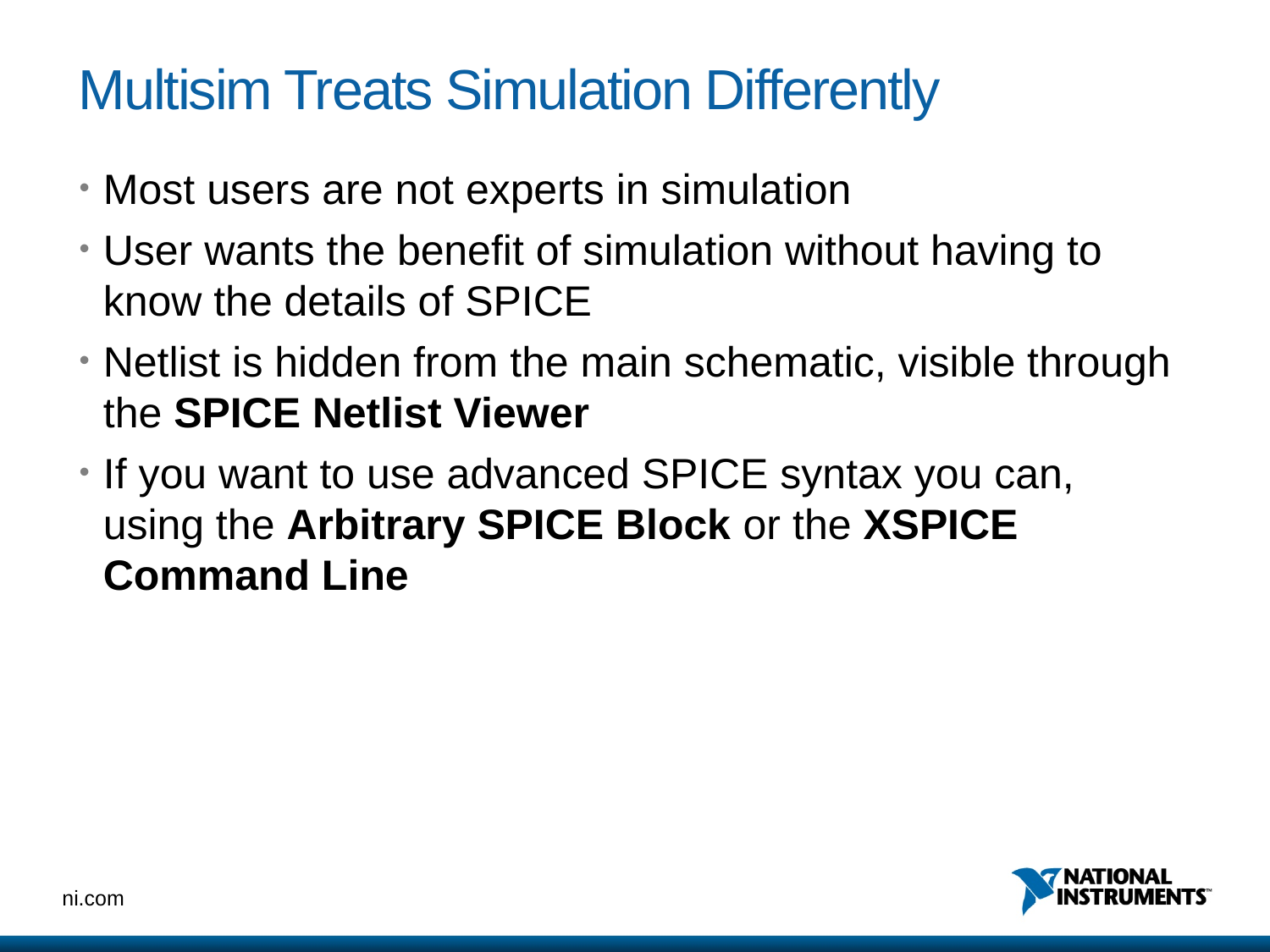

# Multisim Treats Simulation Differently
Most users are not experts in simulation
User wants the benefit of simulation without having to know the details of SPICE
Netlist is hidden from the main schematic, visible through the SPICE Netlist Viewer
If you want to use advanced SPICE syntax you can, using the Arbitrary SPICE Block or the XSPICE Command Line